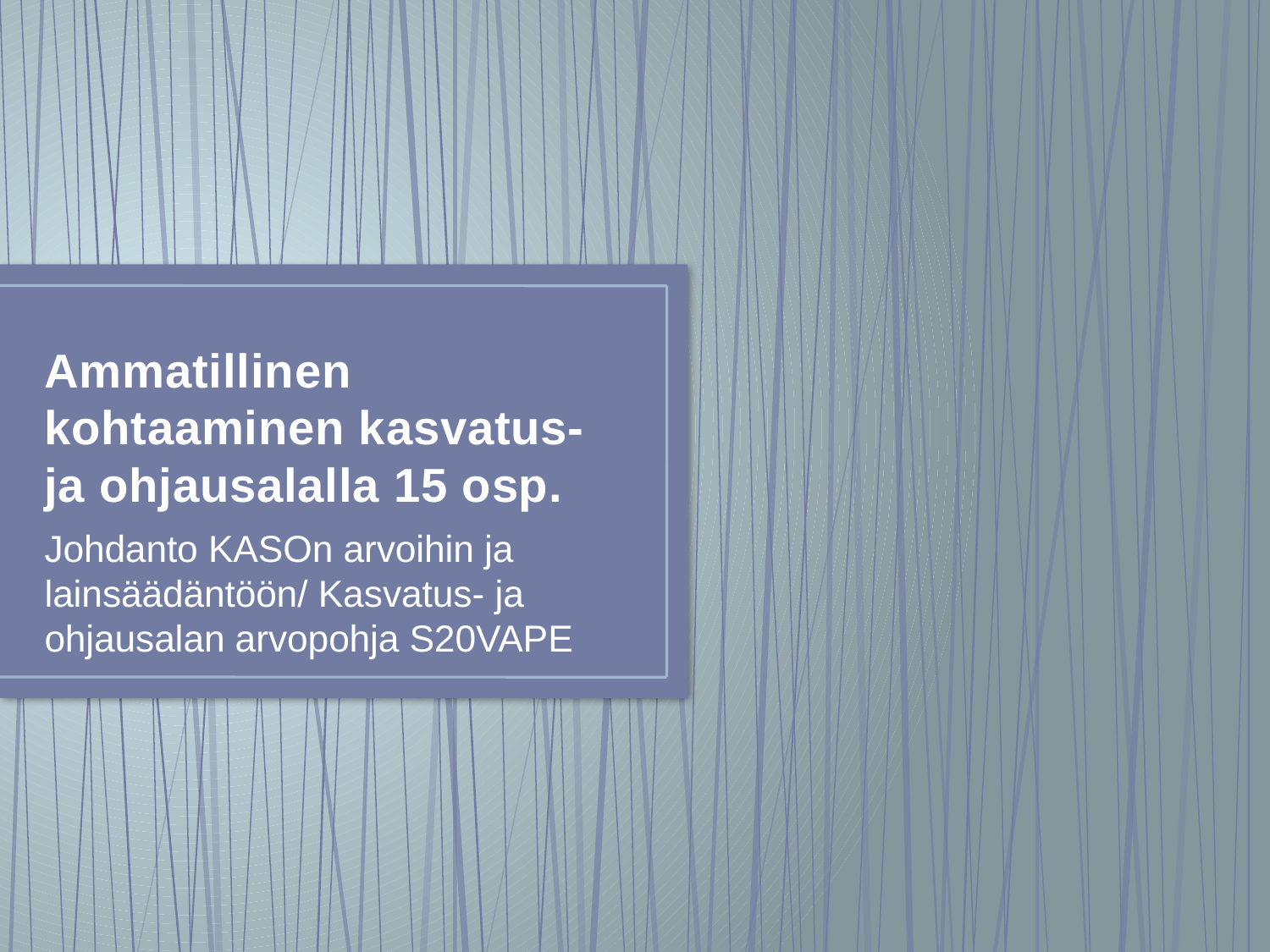

# Ammatillinen kohtaaminen kasvatus- ja ohjausalalla 15 osp.
Johdanto KASOn arvoihin ja lainsäädäntöön/ Kasvatus- ja ohjausalan arvopohja S20VAPE